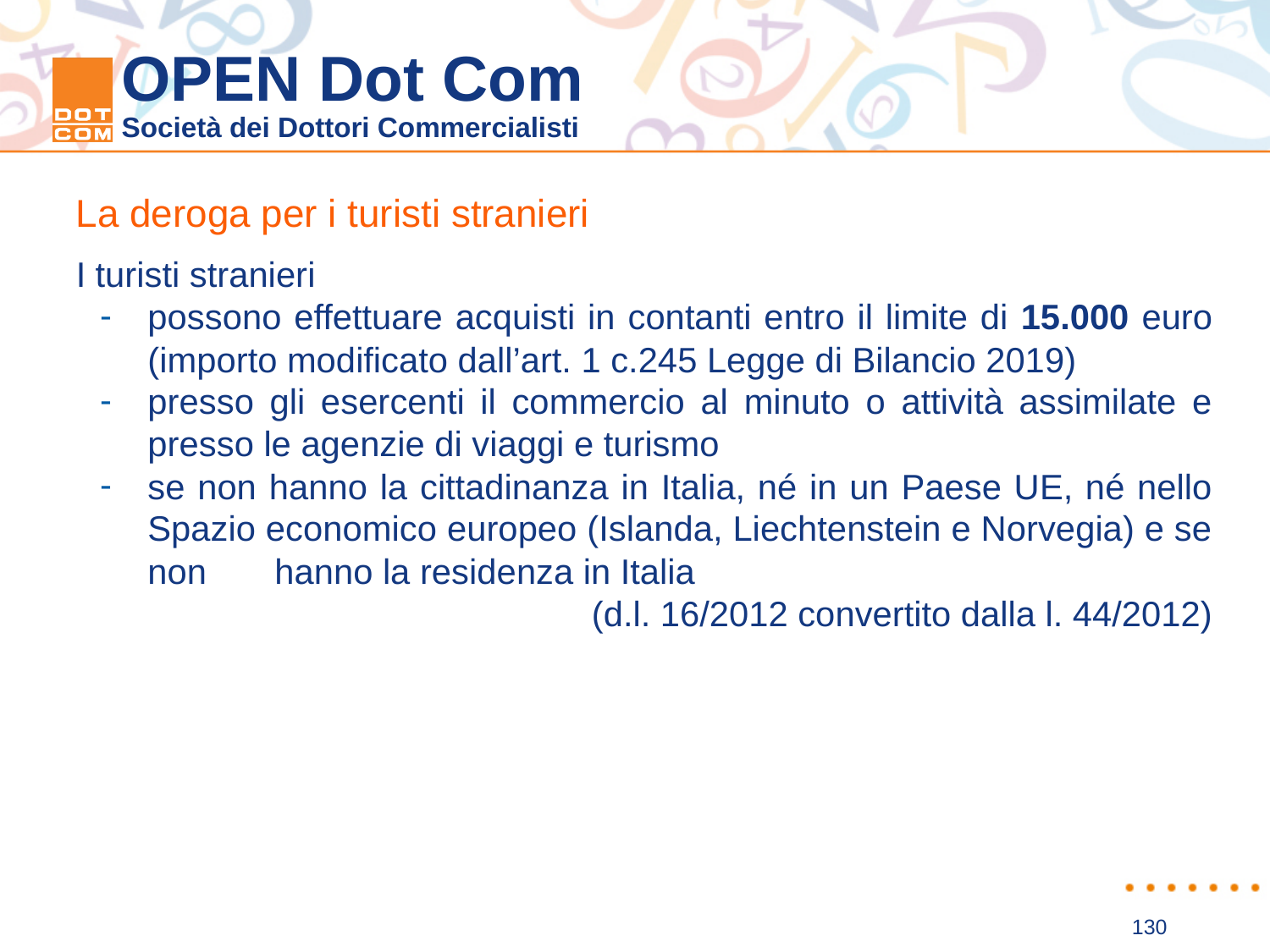

La deroga per i turisti stranieri
I turisti stranieri
possono effettuare acquisti in contanti entro il limite di 15.000 euro (importo modificato dall’art. 1 c.245 Legge di Bilancio 2019)
presso gli esercenti il commercio al minuto o attività assimilate e presso le agenzie di viaggi e turismo
se non hanno la cittadinanza in Italia, né in un Paese UE, né nello Spazio economico europeo (Islanda, Liechtenstein e Norvegia) e se non 	hanno la residenza in Italia
(d.l. 16/2012 convertito dalla l. 44/2012)